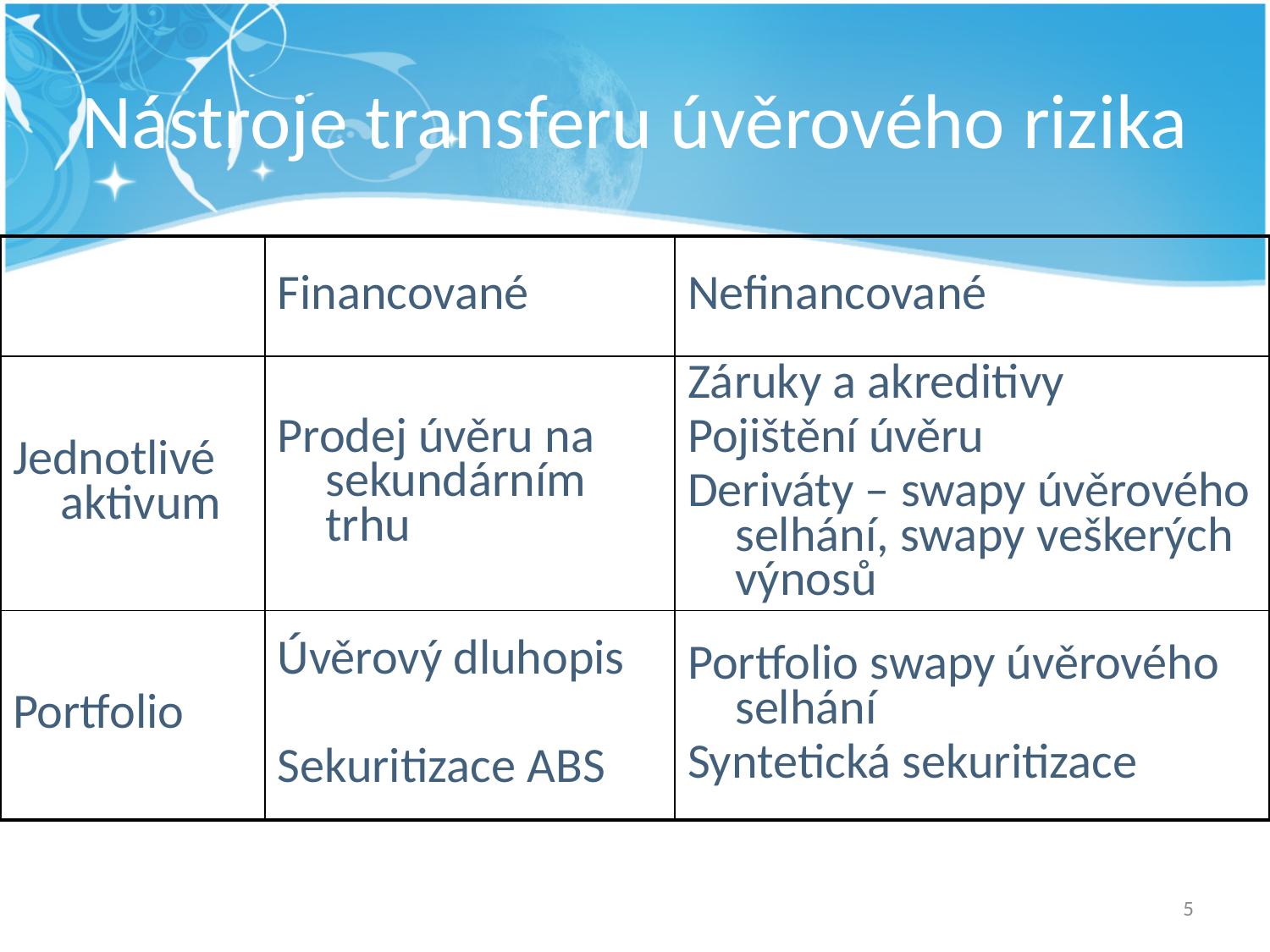

# Nástroje transferu úvěrového rizika
|  | Financované | Nefinancované |
| --- | --- | --- |
| Jednotlivé aktivum | Prodej úvěru na sekundárním trhu | Záruky a akreditivy Pojištění úvěru Deriváty – swapy úvěrového selhání, swapy veškerých výnosů |
| Portfolio | Úvěrový dluhopis Sekuritizace ABS | Portfolio swapy úvěrového selhání Syntetická sekuritizace |
5